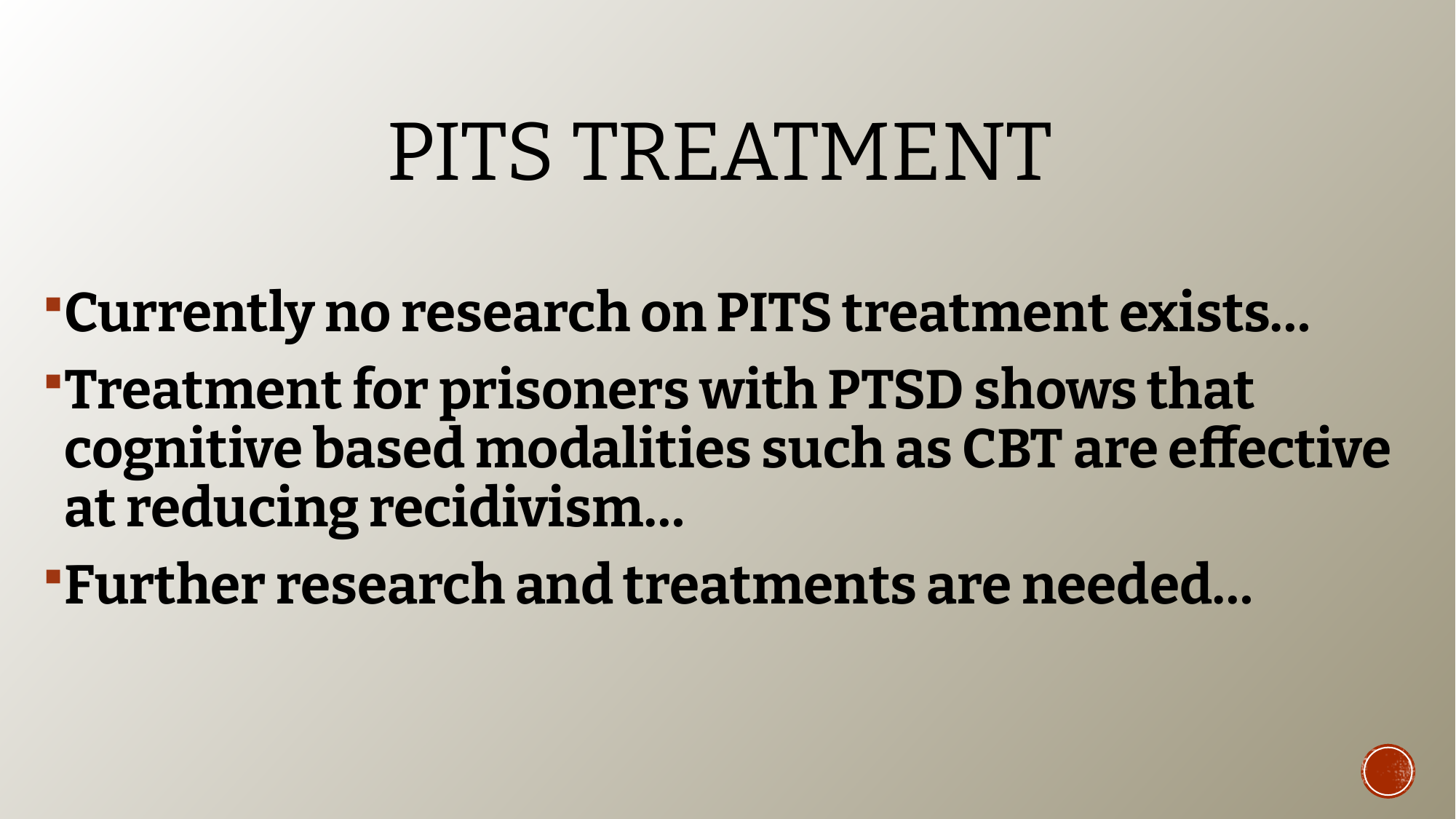

# PITS Treatment
Currently no research on PITS treatment exists…
Treatment for prisoners with PTSD shows that cognitive based modalities such as CBT are effective at reducing recidivism…
Further research and treatments are needed…